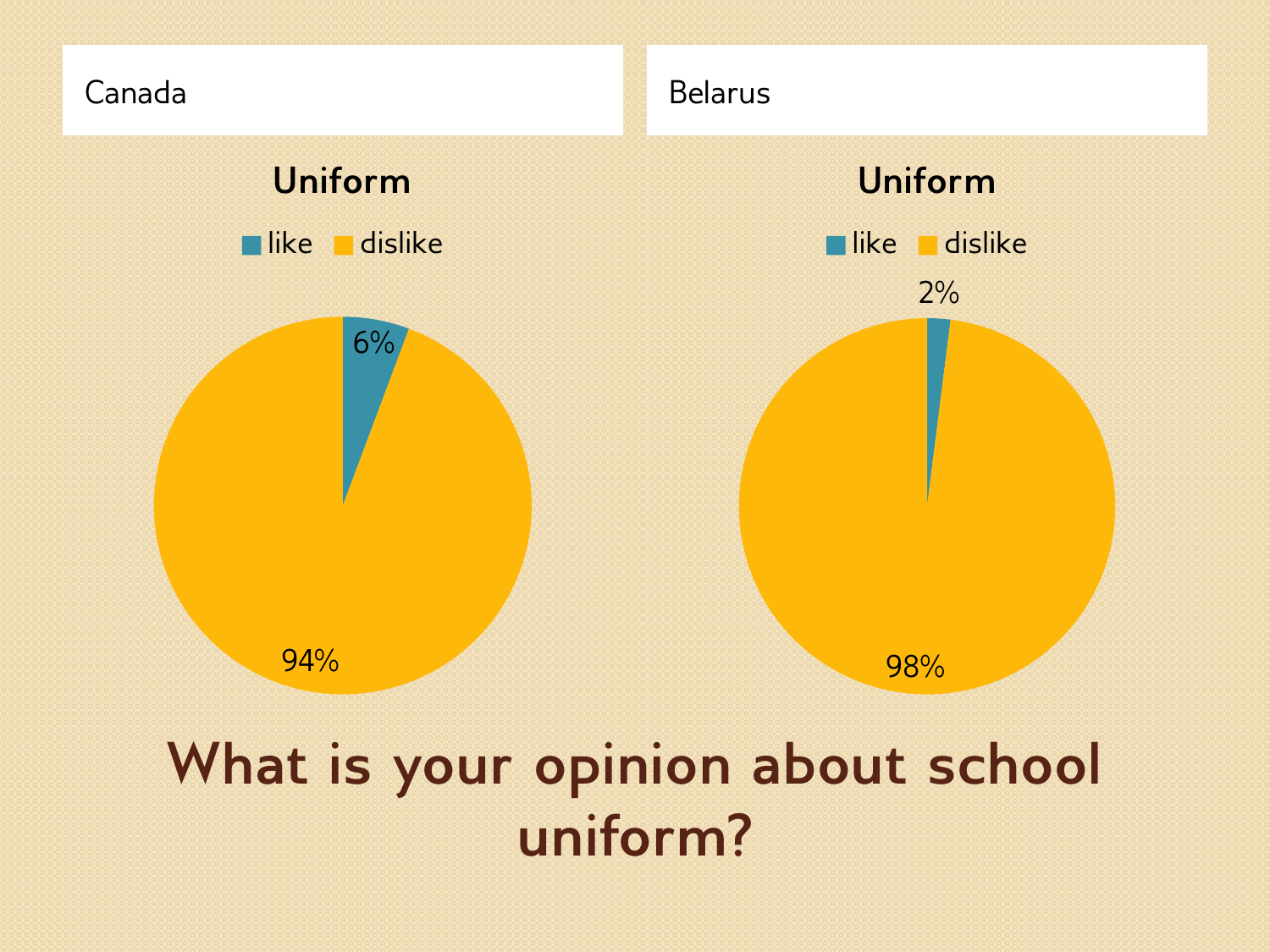

Canada
Belarus

### Chart:

| Category | Uniform |
|---|---|
| like | 5.7 |
| dislike | 94.3 |

### Chart:

| Category | Uniform |
|---|---|
| like | 2.0 |
| dislike | 98.0 |
# What is your opinion about school uniform?